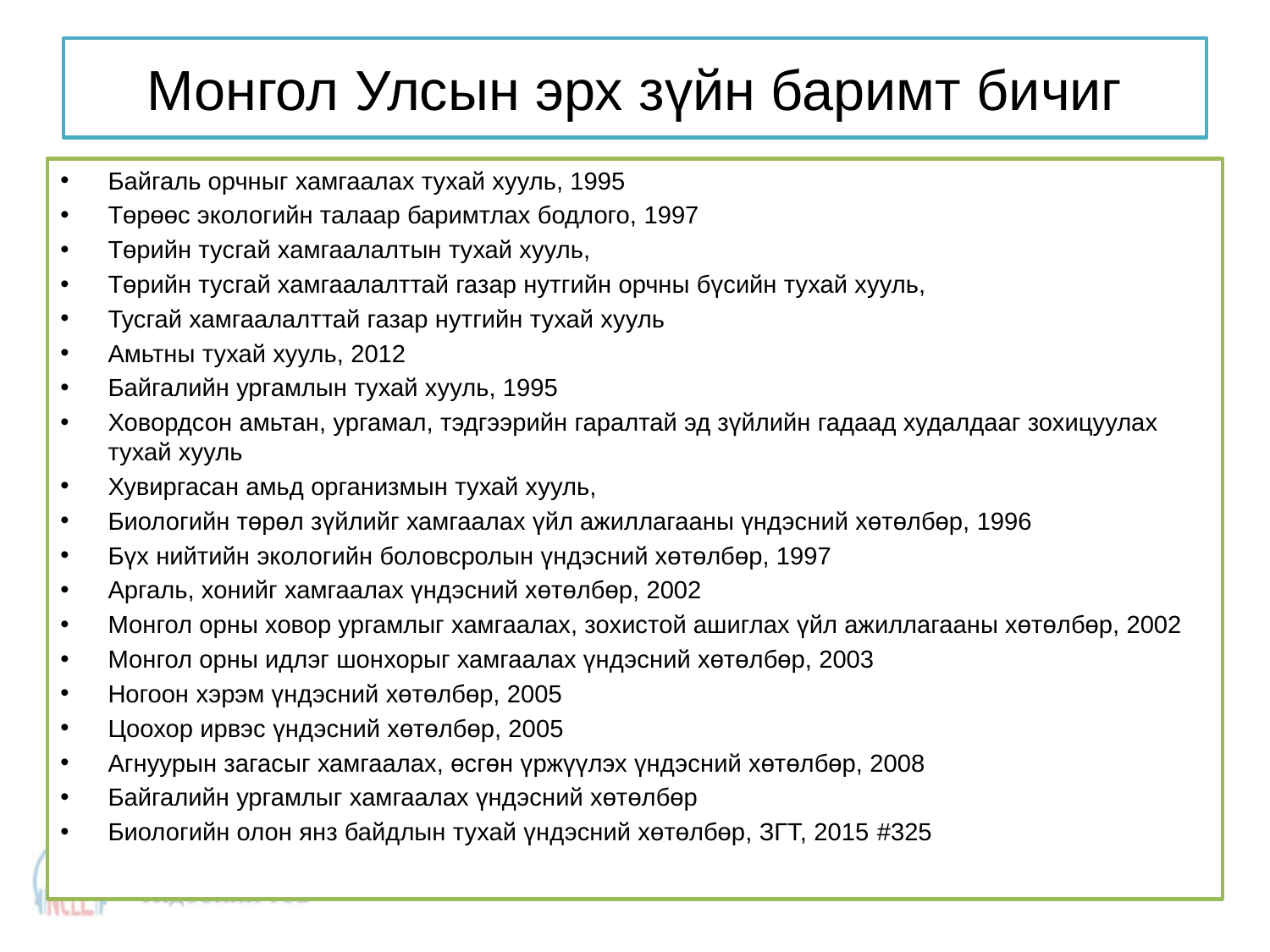

# Монгол Улсын эрх зүйн баримт бичиг
Байгаль орчныг хамгаалах тухай хууль, 1995
Төрөөс экологийн талаар баримтлах бодлого, 1997
Төрийн тусгай хамгаалалтын тухай хууль,
Төрийн тусгай хамгаалалттай газар нутгийн орчны бүсийн тухай хууль,
Тусгай хамгаалалттай газар нутгийн тухай хууль
Амьтны тухай хууль, 2012
Байгалийн ургамлын тухай хууль, 1995
Ховордсон амьтан, ургамал, тэдгээрийн гаралтай эд зүйлийн гадаад худалдааг зохицуулах тухай хууль
Хувиргасан амьд организмын тухай хууль,
Биологийн төрөл зүйлийг хамгаалах үйл ажиллагааны үндэсний хөтөлбөр, 1996
Бүх нийтийн экологийн боловсролын үндэсний хөтөлбөр, 1997
Аргаль, хонийг хамгаалах үндэсний хөтөлбөр, 2002
Монгол орны ховор ургамлыг хамгаалах, зохистой ашиглах үйл ажиллагааны хөтөлбөр, 2002
Монгол орны идлэг шонхорыг хамгаалах үндэсний хөтөлбөр, 2003
Ногоон хэрэм үндэсний хөтөлбөр, 2005
Цоохор ирвэс үндэсний хөтөлбөр, 2005
Агнуурын загасыг хамгаалах, өсгөн үржүүлэх үндэсний хөтөлбөр, 2008
Байгалийн ургамлыг хамгаалах үндэсний хөтөлбөр
Биологийн олон янз байдлын тухай үндэсний хөтөлбөр, ЗГТ, 2015 #325